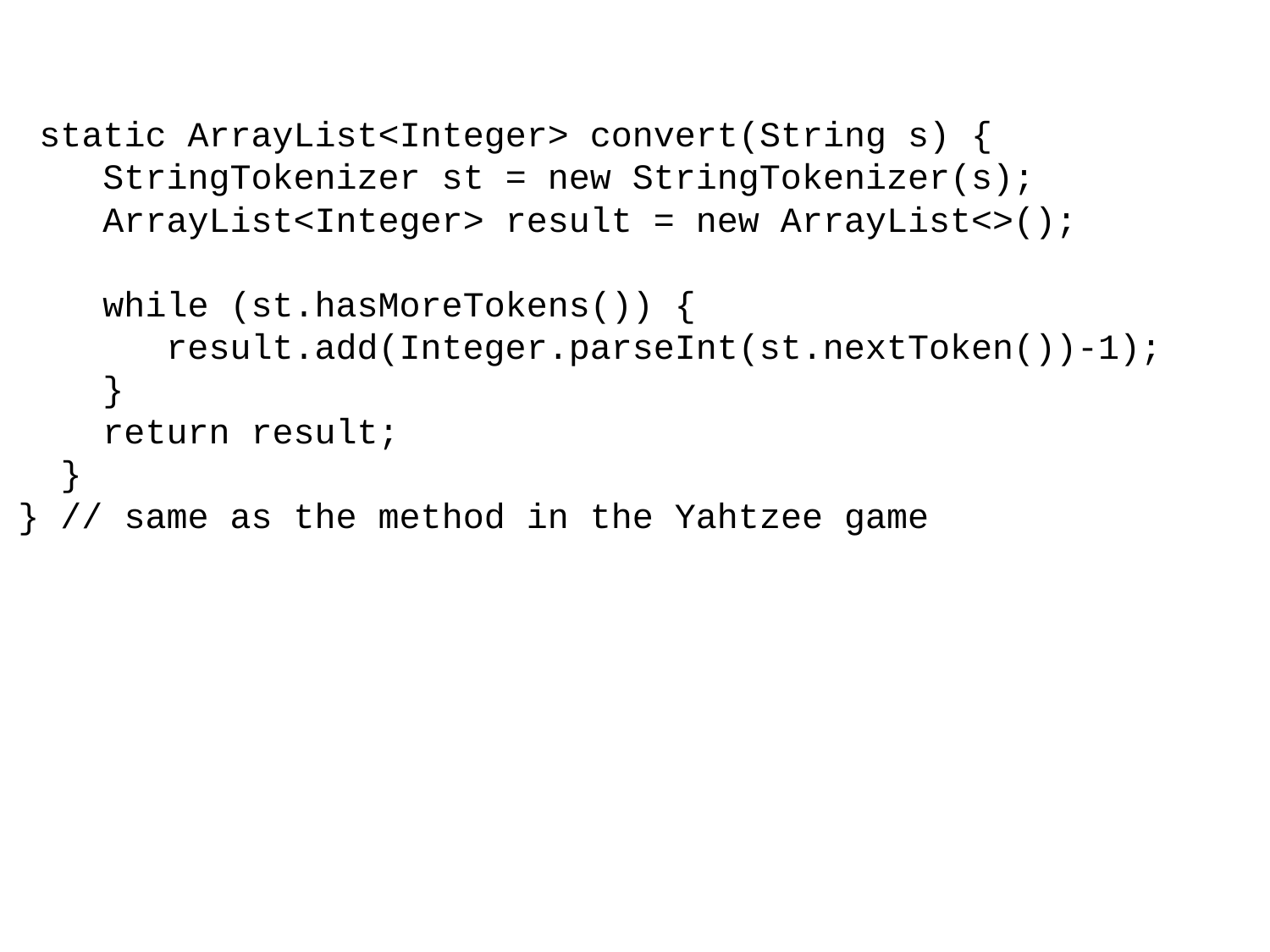

static ArrayList<Integer> convert(String s) {
    StringTokenizer st = new StringTokenizer(s);
    ArrayList<Integer> result = new ArrayList<>();

    while (st.hasMoreTokens()) {
       result.add(Integer.parseInt(st.nextToken())-1);
    }
    return result;
  }
} // same as the method in the Yahtzee game